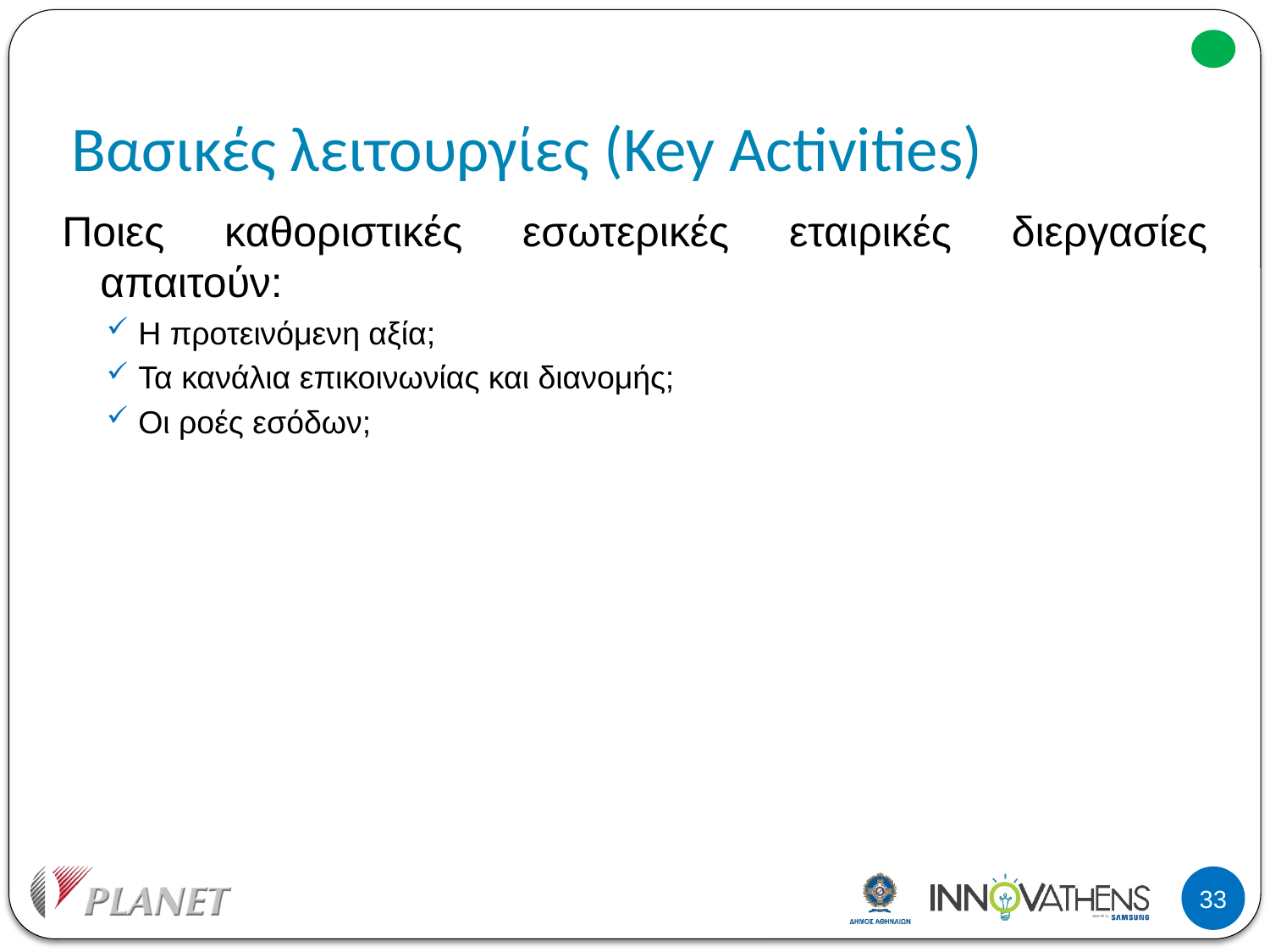

# Βασικές λειτουργίες (Key Activities)
Ποιες καθοριστικές εσωτερικές εταιρικές διεργασίες απαιτούν:
Η προτεινόμενη αξία;
Τα κανάλια επικοινωνίας και διανομής;
Οι ροές εσόδων;